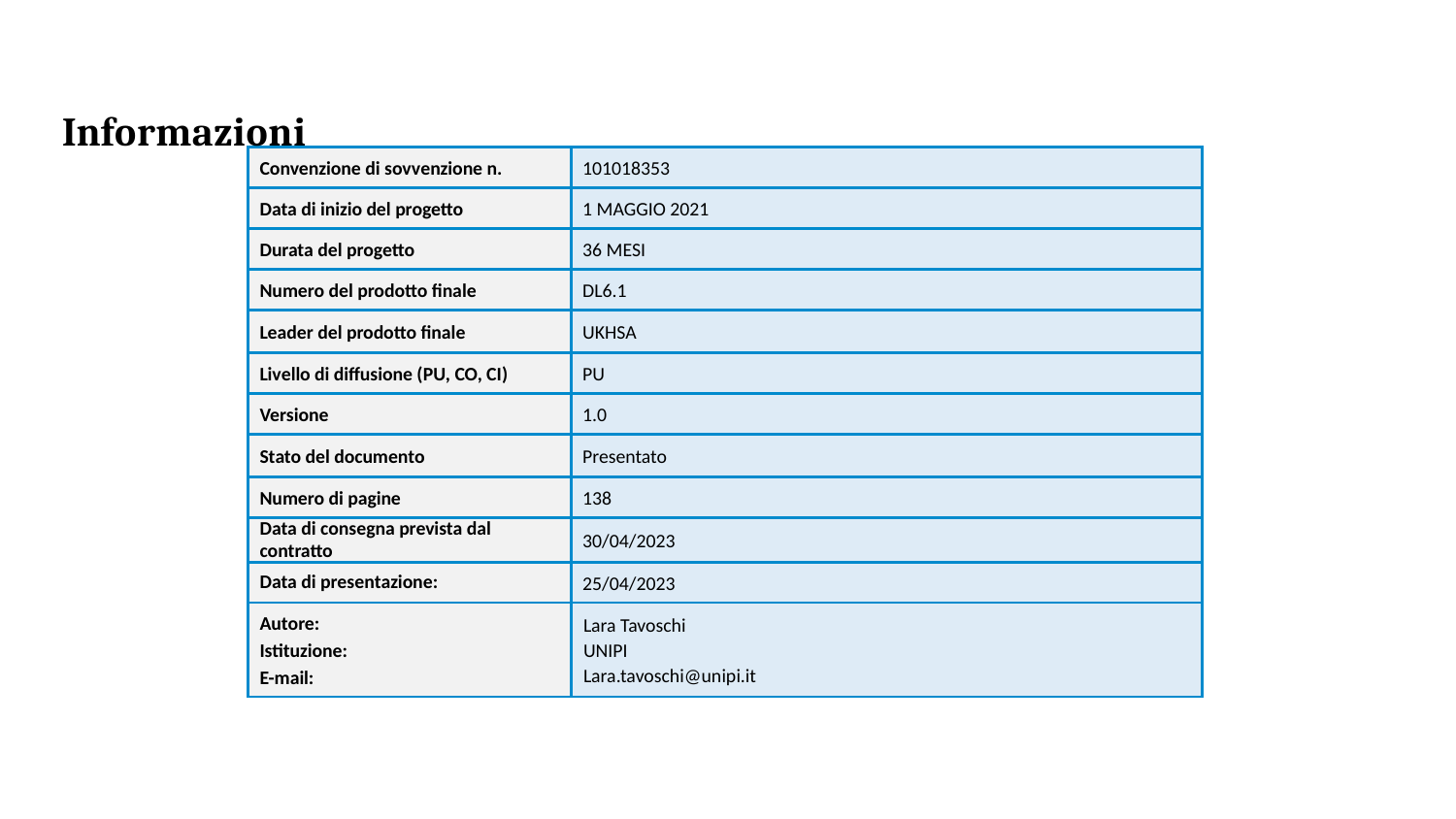

Informazioni
| Convenzione di sovvenzione n. | 101018353 |
| --- | --- |
| Data di inizio del progetto | 1 MAGGIO 2021 |
| Durata del progetto | 36 MESI |
| Numero del prodotto finale | DL6.1 |
| Leader del prodotto finale | UKHSA |
| Livello di diffusione (PU, CO, CI) | PU |
| Versione | 1.0 |
| Stato del documento | Presentato |
| Numero di pagine | 138 |
| Data di consegna prevista dal contratto | 30/04/2023 |
| Data di presentazione: | 25/04/2023 |
| Autore: Istituzione: E-mail: | Lara Tavoschi UNIPI Lara.tavoschi@unipi.it |